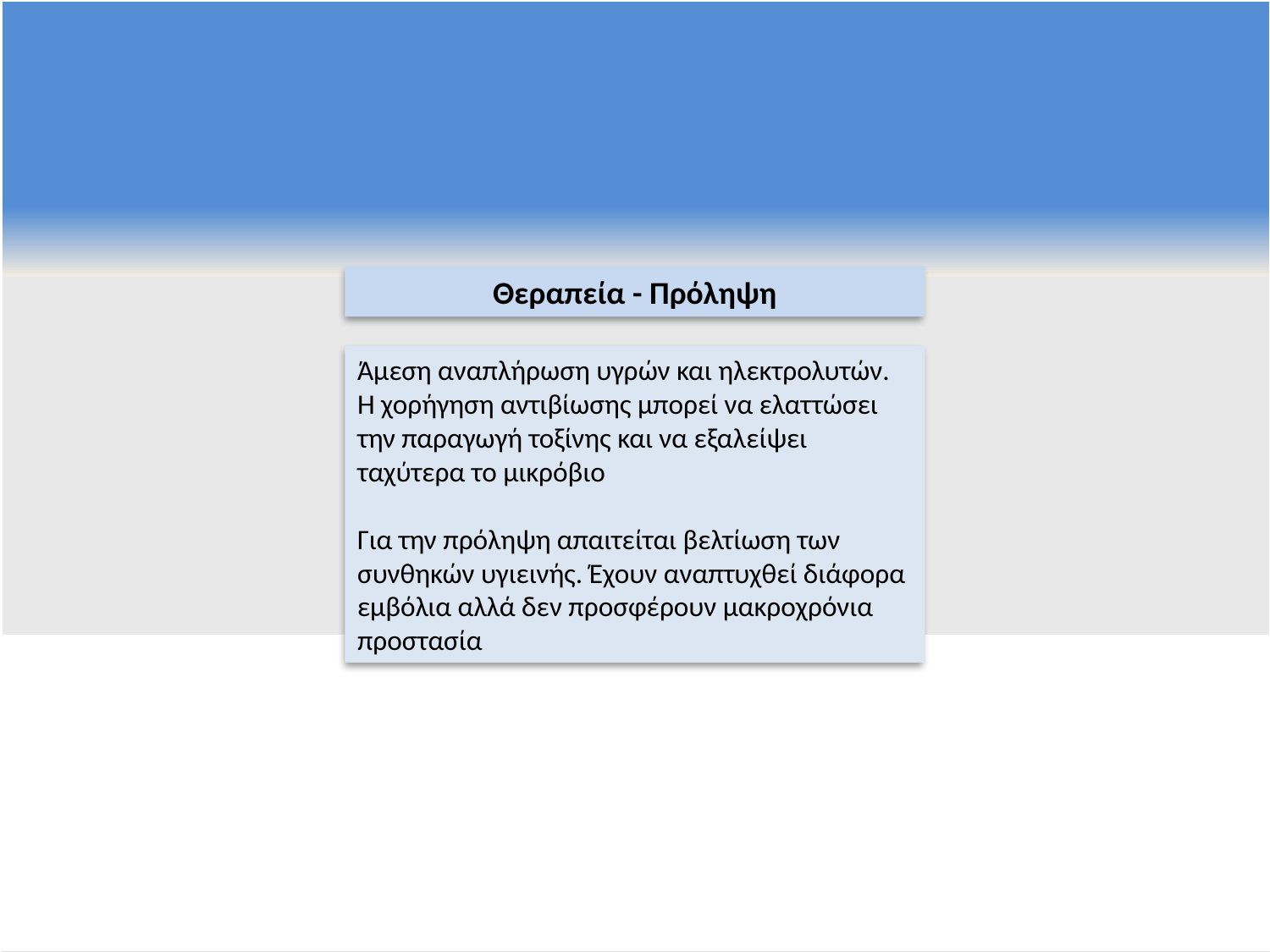

Θεραπεία - Πρόληψη
Άμεση αναπλήρωση υγρών και ηλεκτρολυτών. Η χορήγηση αντιβίωσης μπορεί να ελαττώσει την παραγωγή τοξίνης και να εξαλείψει ταχύτερα το μικρόβιο

Για την πρόληψη απαιτείται βελτίωση των συνθηκών υγιεινής. Έχουν αναπτυχθεί διάφορα εμβόλια αλλά δεν προσφέρουν μακροχρόνια προστασία